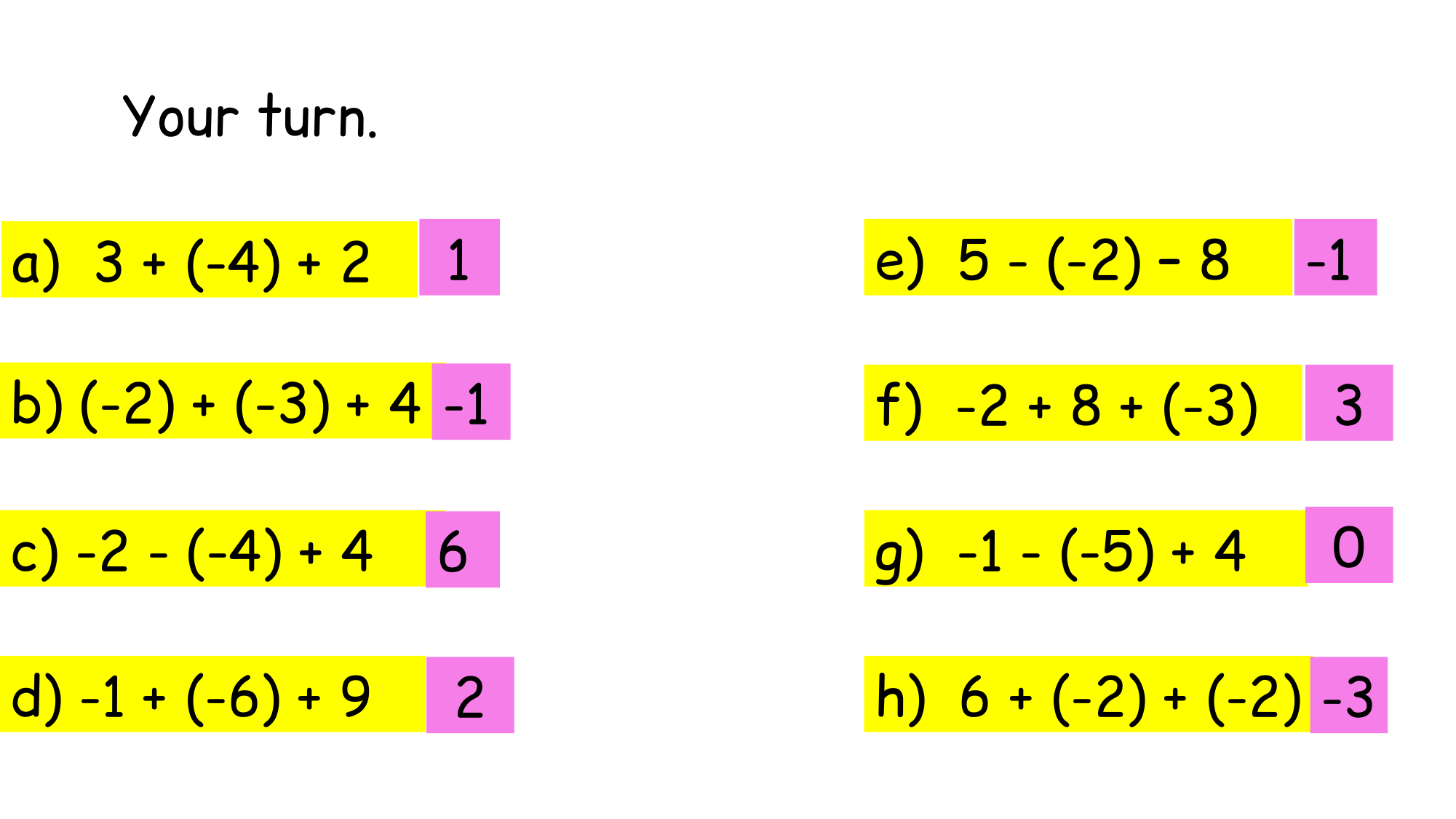

Your turn.
e)  5 - (-2) – 8
f)  -2 + 8 + (-3)
g)  -1 - (-5) + 4
h)  6 + (-2) + (-2)
 1
-1
a)  3 + (-4) + 2
b) (-2) + (-3) + 4
c) -2 - (-4) + 4
d) -1 + (-6) + 9
-1
 3
 0
6
 2
-3